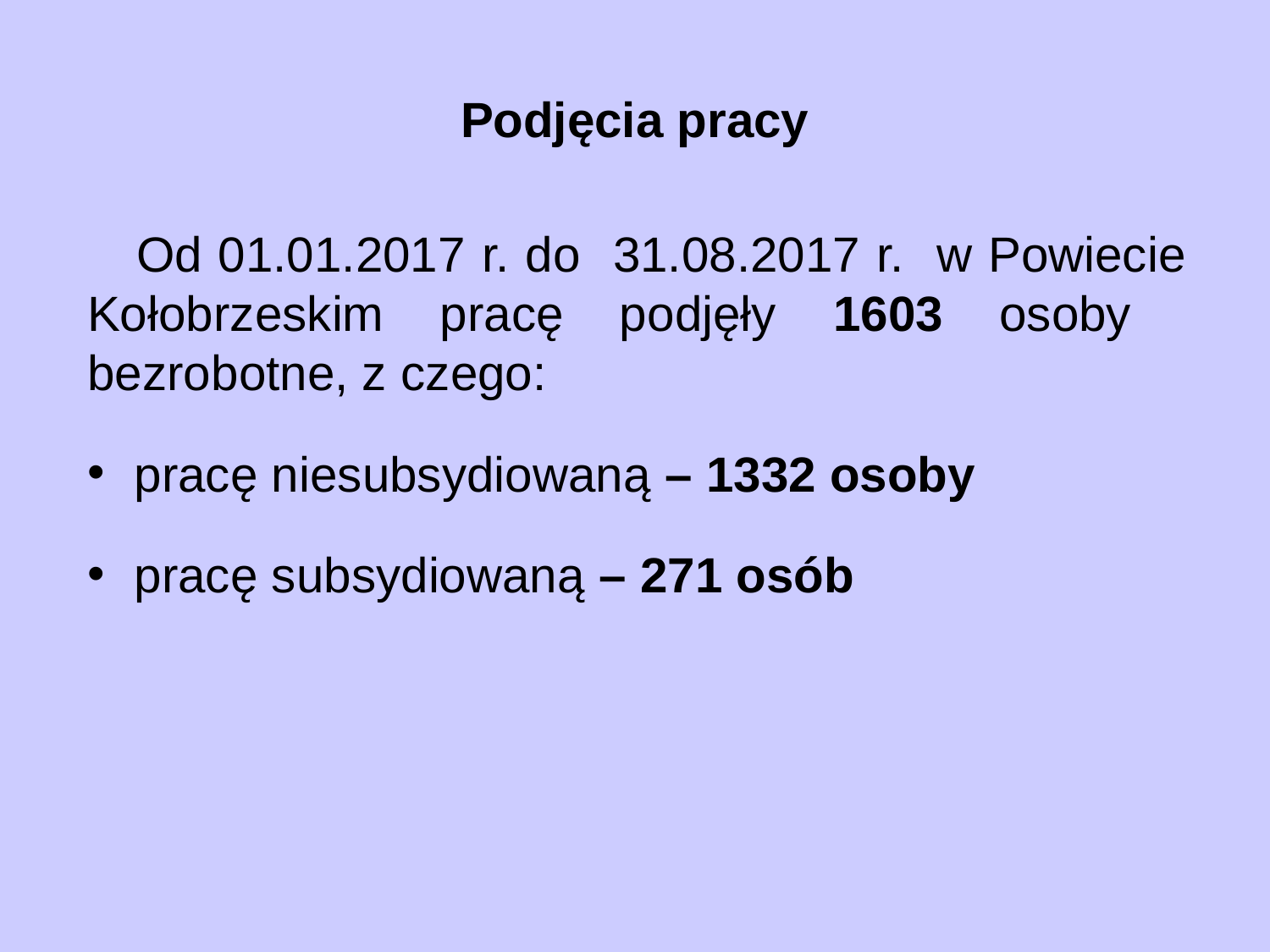

# Podjęcia pracy
   Od 01.01.2017 r. do  31.08.2017 r.  w Powiecie Kołobrzeskim pracę podjęły 1603 osoby  bezrobotne, z czego:
pracę niesubsydiowaną – 1332 osoby
pracę subsydiowaną – 271 osób